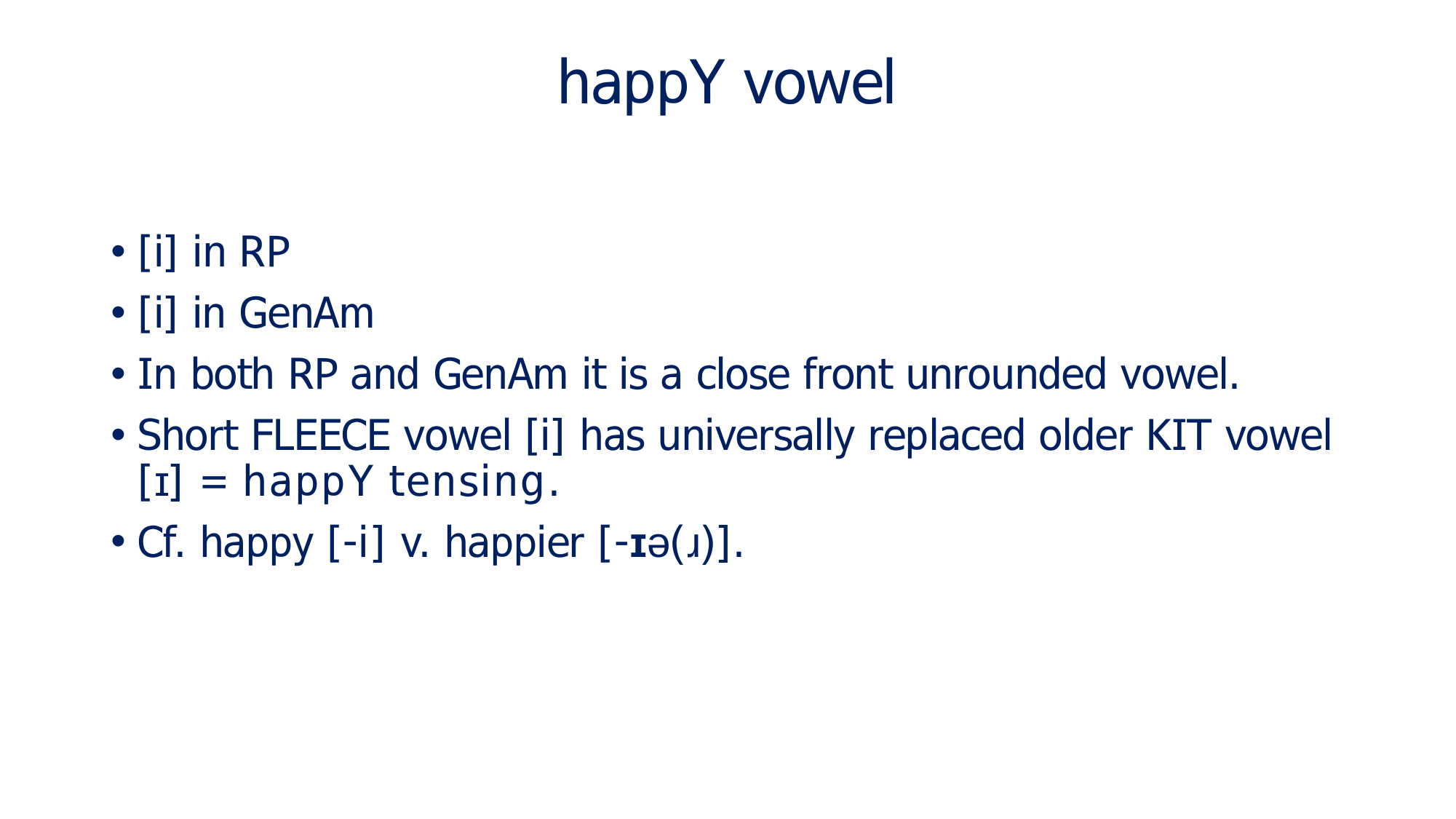

# happY vowel

[i] in RP
[i] in GenAm
In both RP and GenAm it is a close front unrounded vowel.
Short FLEECE vowel [i] has universally replaced older KIT vowel [ɪ] = happY tensing.
Cf. happy [-i] v. happier [-ɪə(ɹ)].